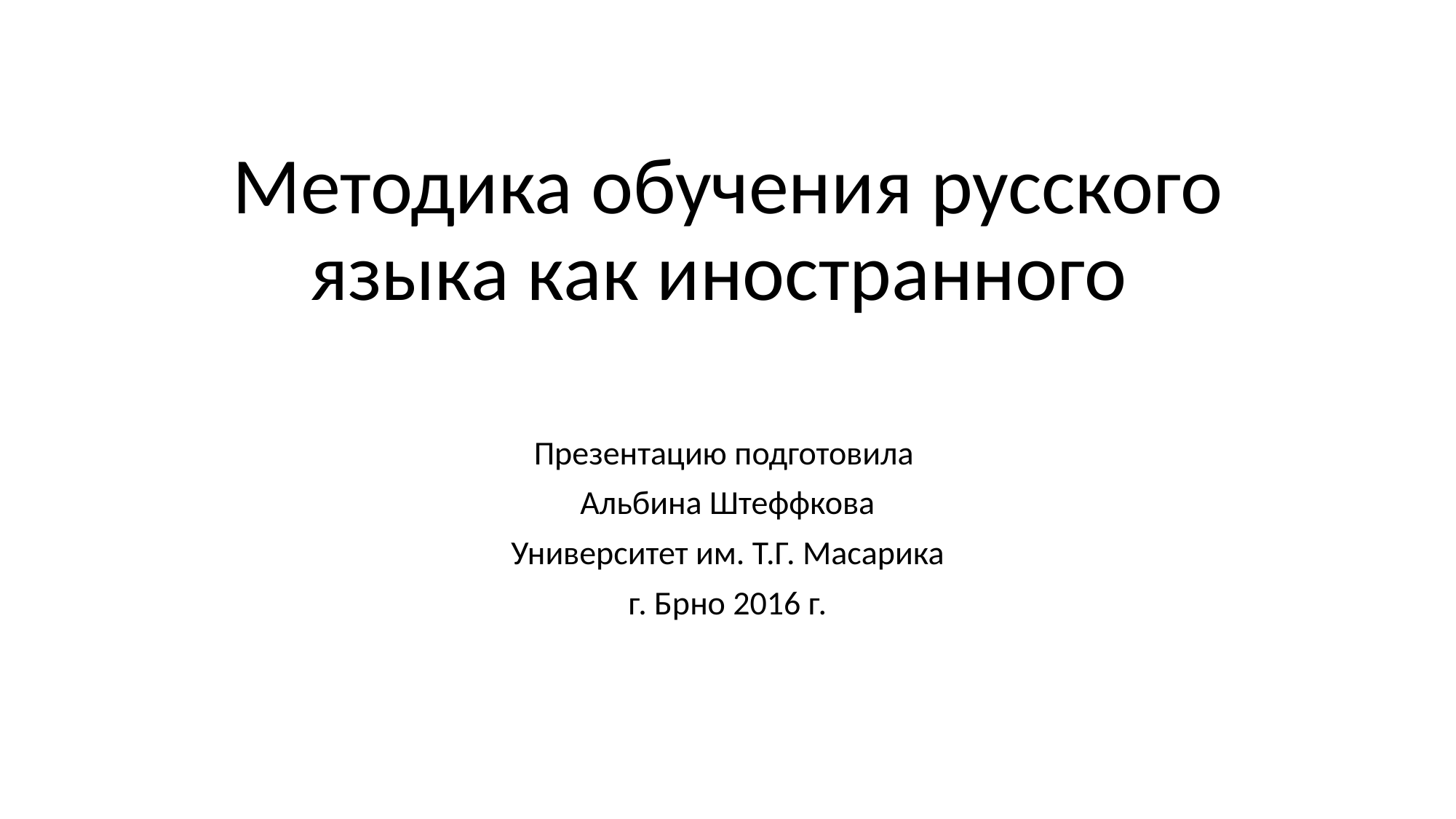

# Методика обучения русского языка как иностранного
Презентацию подготовила
Альбина Штеффкова
Университет им. Т.Г. Масарика
г. Брно 2016 г.